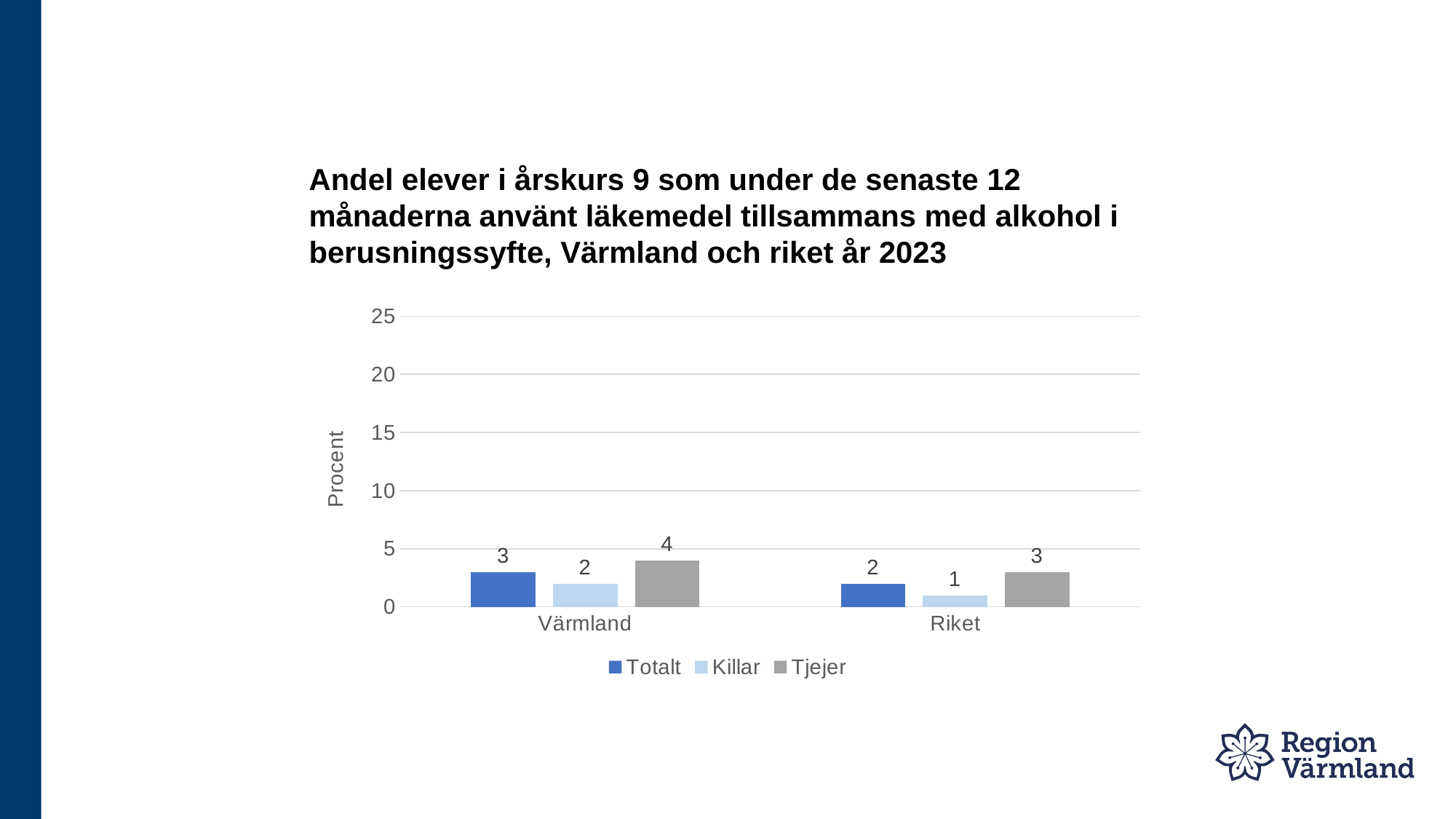

# Andel elever i årskurs 9 som under de senaste 12 månaderna använt läkemedel tillsammans med alkohol i berusningssyfte, Värmland och riket år 2023

### Chart

| Category | Totalt | Killar | Tjejer |
|---|---|---|---|
| Värmland | 3.0 | 2.0 | 4.0 |
| Riket | 2.0 | 1.0 | 3.0 |